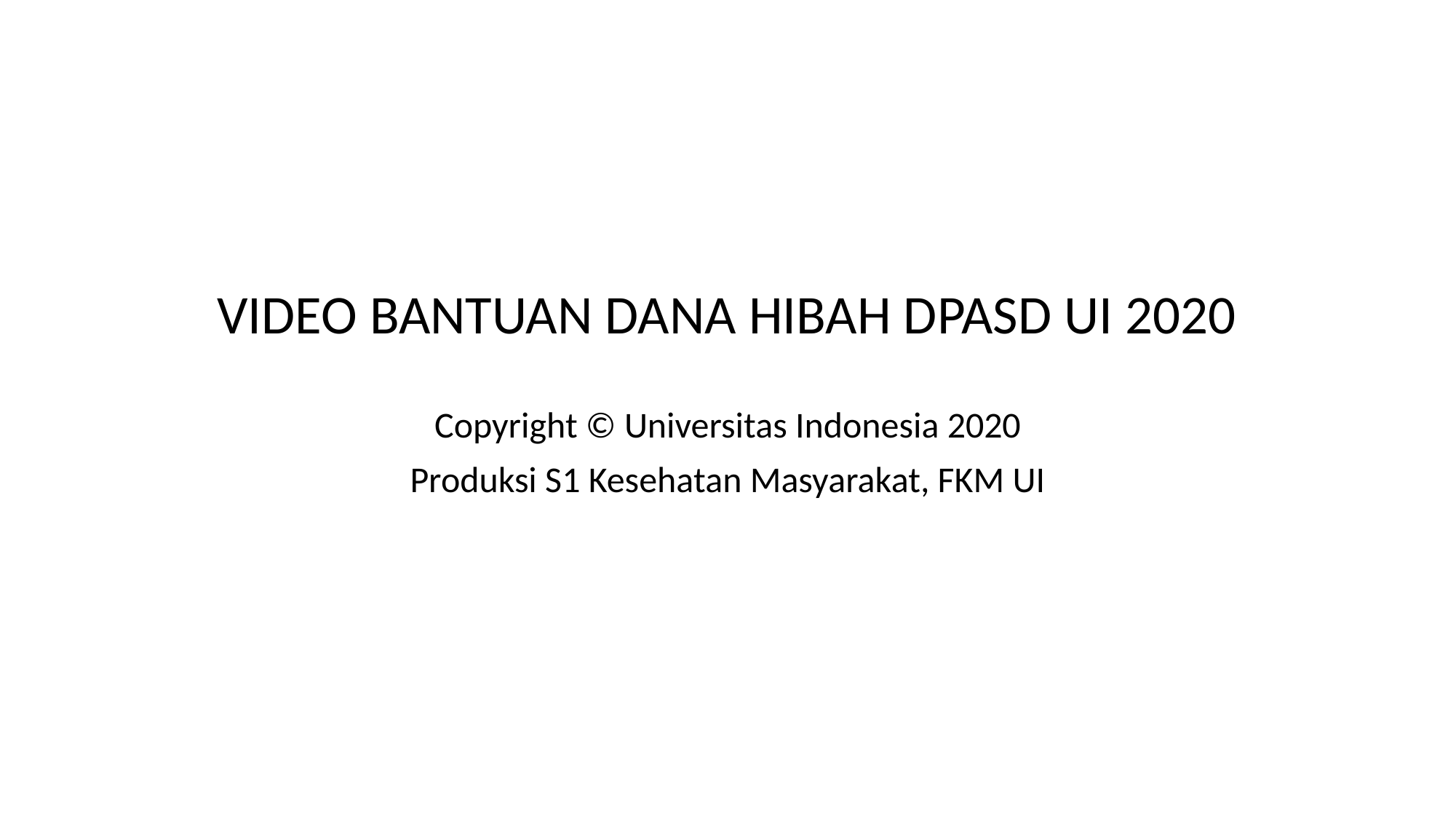

# VIDEO BANTUAN DANA HIBAH DPASD UI 2020
Copyright © Universitas Indonesia 2020
Produksi S1 Kesehatan Masyarakat, FKM UI